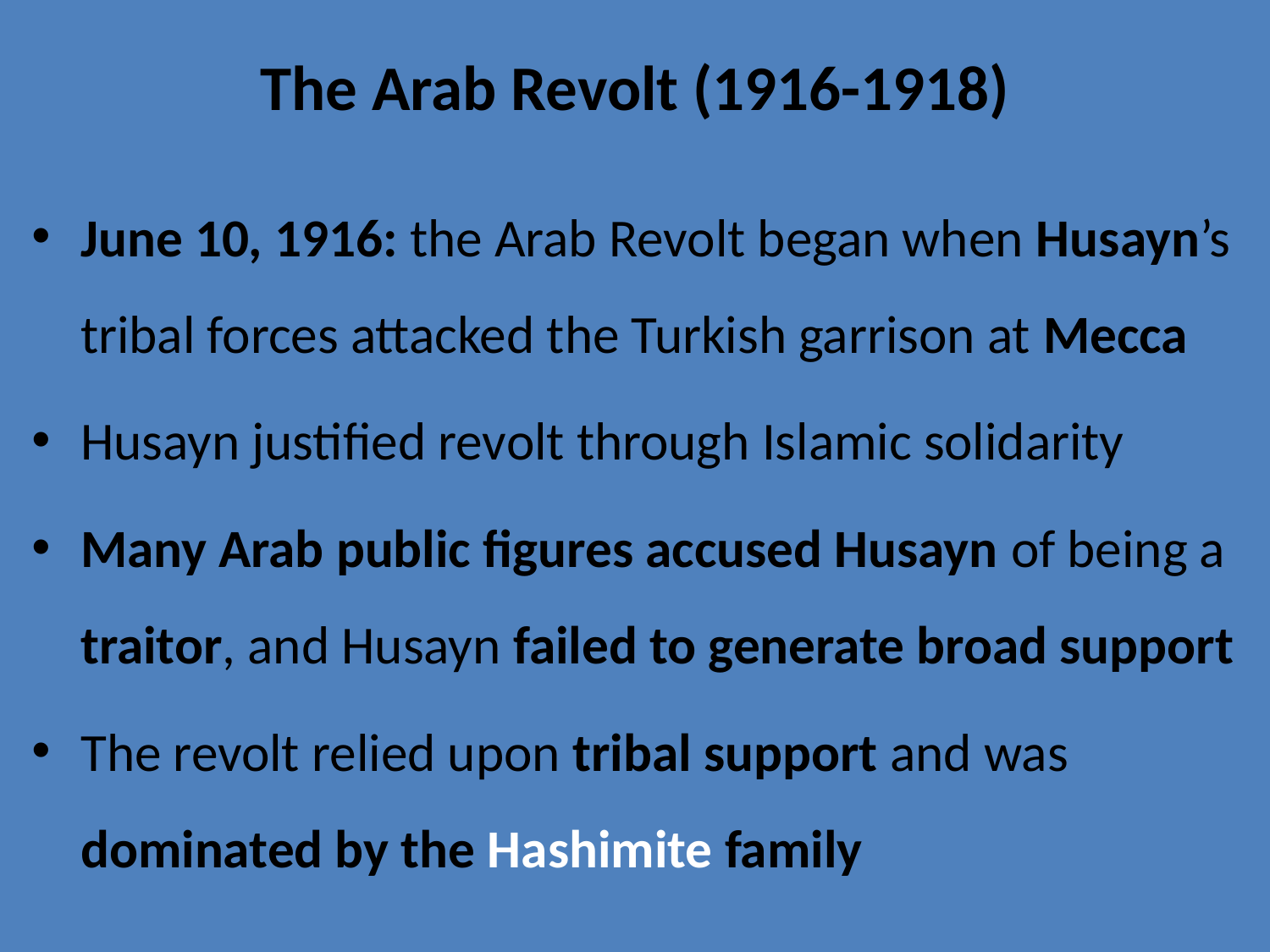

# The Arab Revolt (1916-1918)
June 10, 1916: the Arab Revolt began when Husayn’s tribal forces attacked the Turkish garrison at Mecca
Husayn justified revolt through Islamic solidarity
Many Arab public figures accused Husayn of being a traitor, and Husayn failed to generate broad support
The revolt relied upon tribal support and was dominated by the Hashimite family